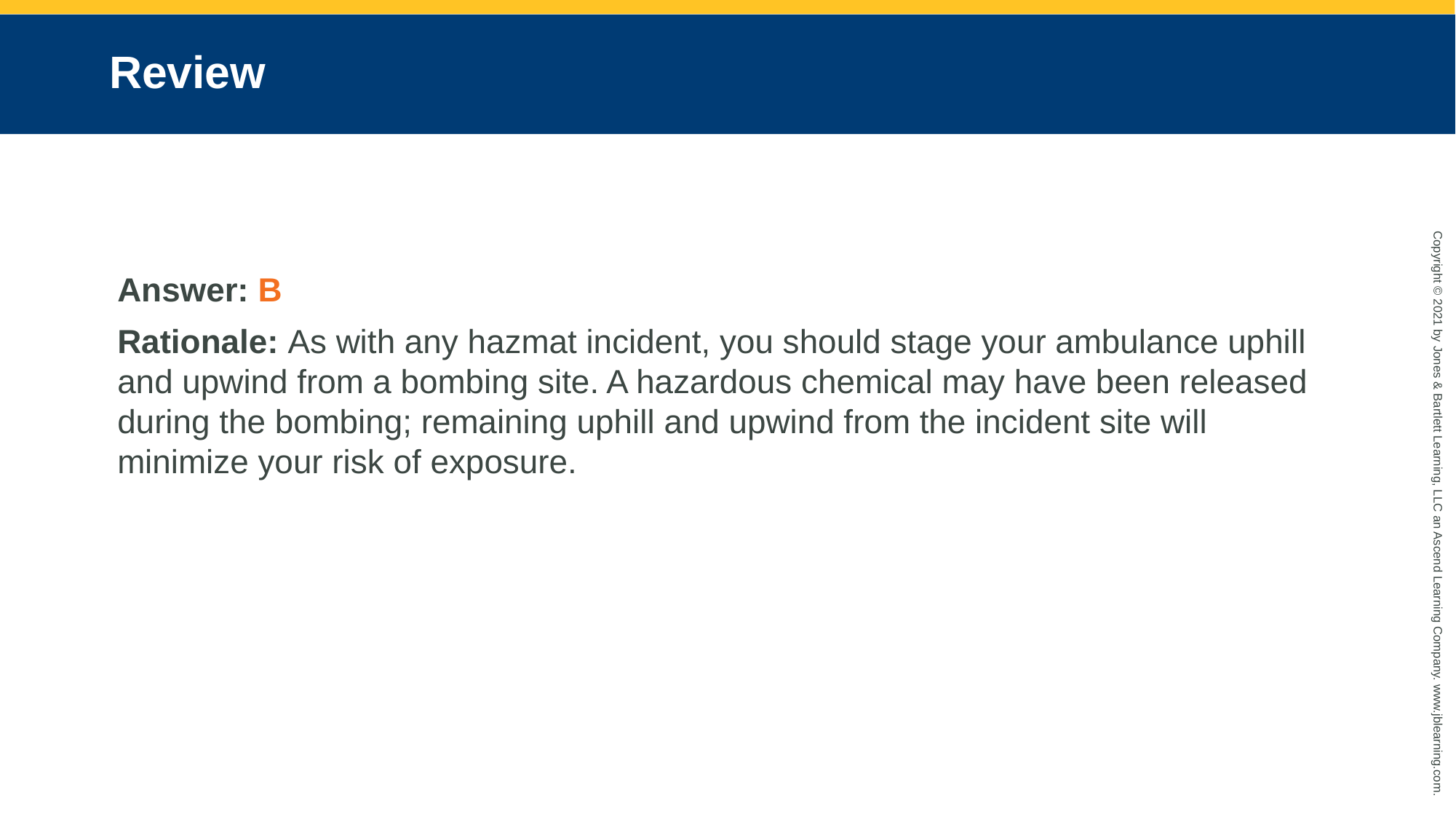

# Review
Answer: B
Rationale: As with any hazmat incident, you should stage your ambulance uphill and upwind from a bombing site. A hazardous chemical may have been released during the bombing; remaining uphill and upwind from the incident site will minimize your risk of exposure.